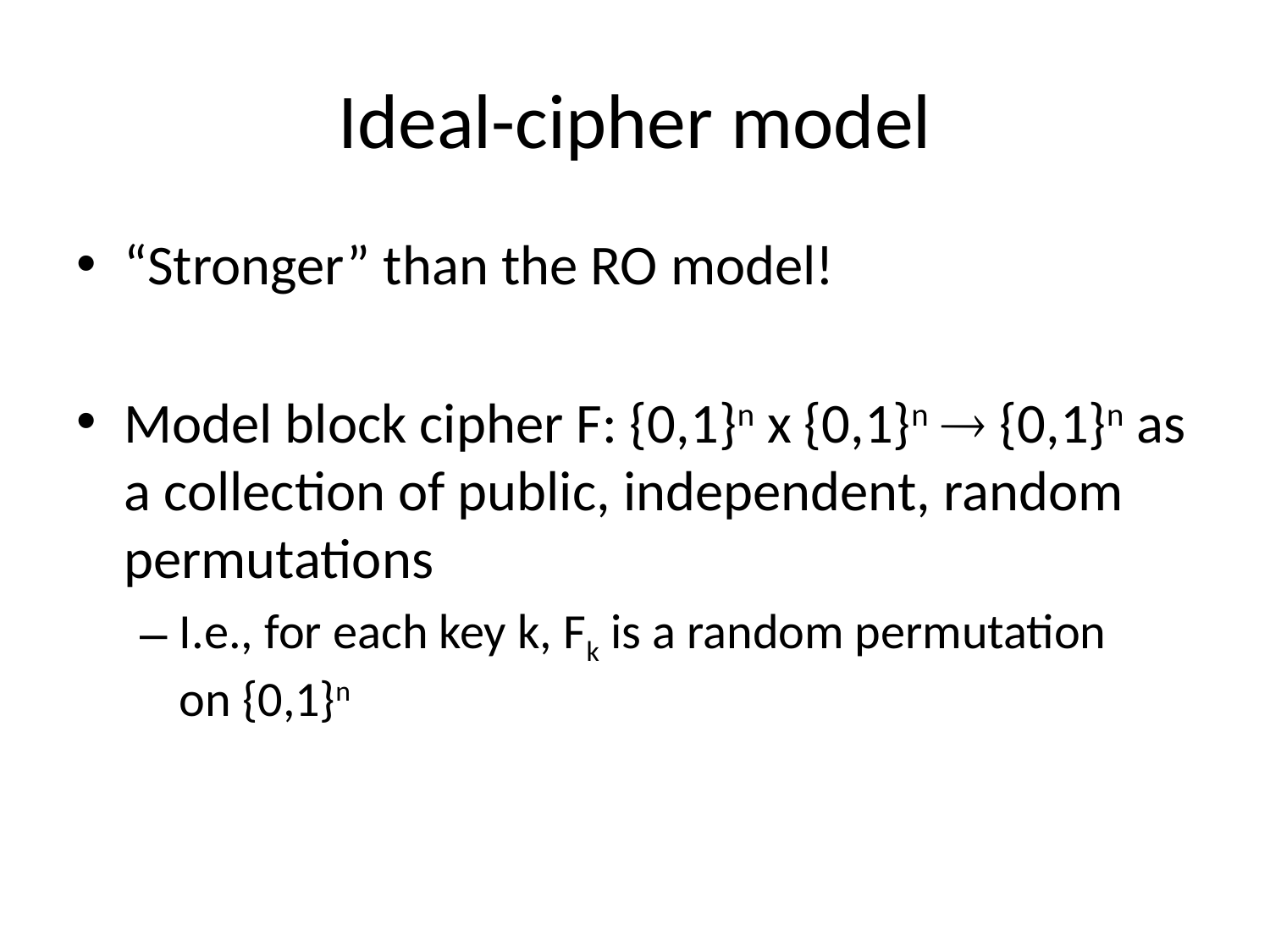

# Ideal-cipher model
“Stronger” than the RO model!

Model block cipher F: {0,1}n x {0,1}n → {0,1}n as a collection of public, independent, random permutations
I.e., for each key k, Fk is a random permutation
on {0,1}n